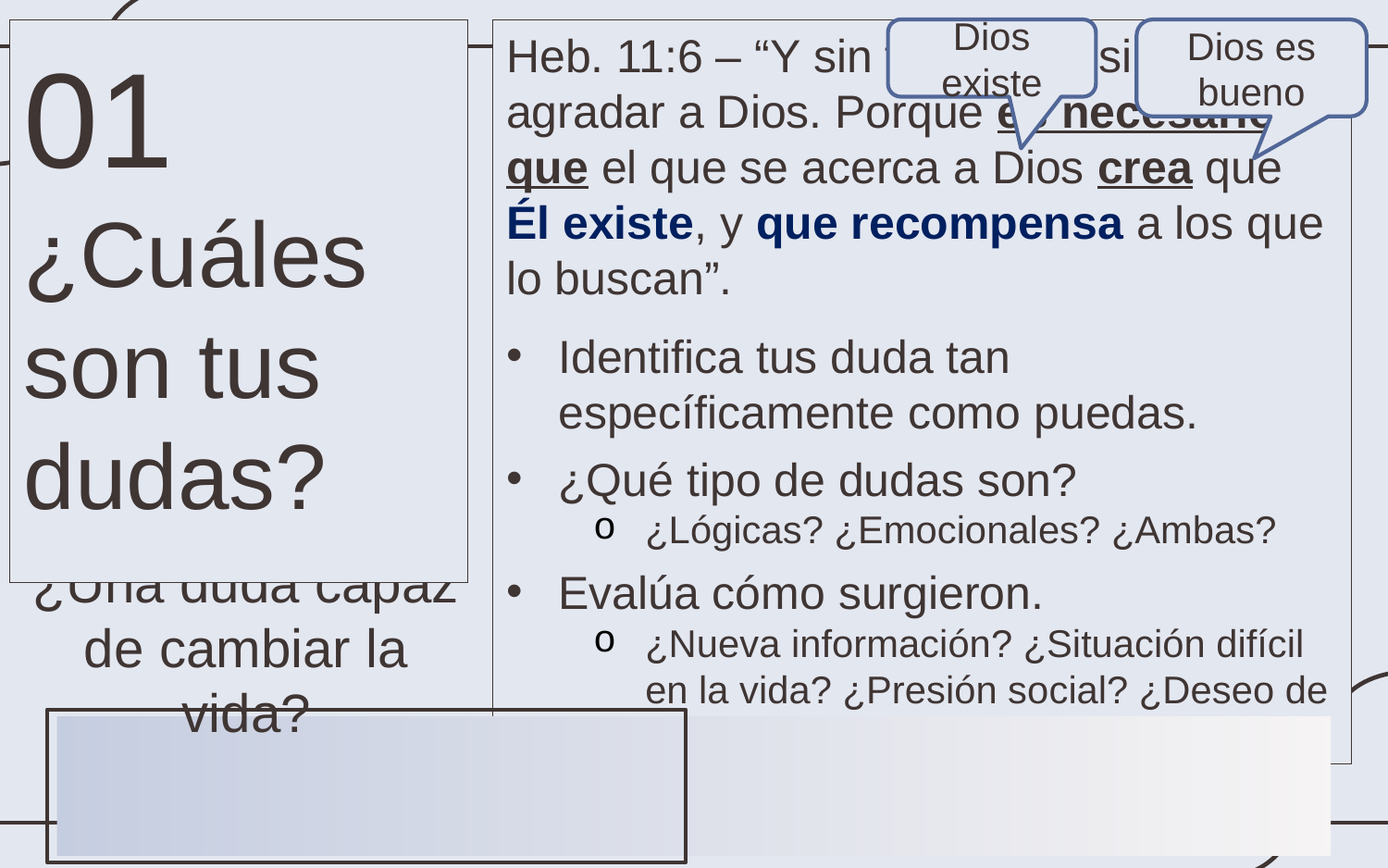

01
¿Cuáles son tus dudas?
Heb. 11:6 – “Y sin fe es imposible agradar a Dios. Porque es necesario que el que se acerca a Dios crea que Él existe, y que recompensa a los que lo buscan”.
Identifica tus duda tan específicamente como puedas.
¿Qué tipo de dudas son?
¿Lógicas? ¿Emocionales? ¿Ambas?
Evalúa cómo surgieron.
¿Nueva información? ¿Situación difícil en la vida? ¿Presión social? ¿Deseo de tener un estilo de vida diferente?
Dios existe
Dios es bueno
¿Una duda capaz de cambiar la vida?